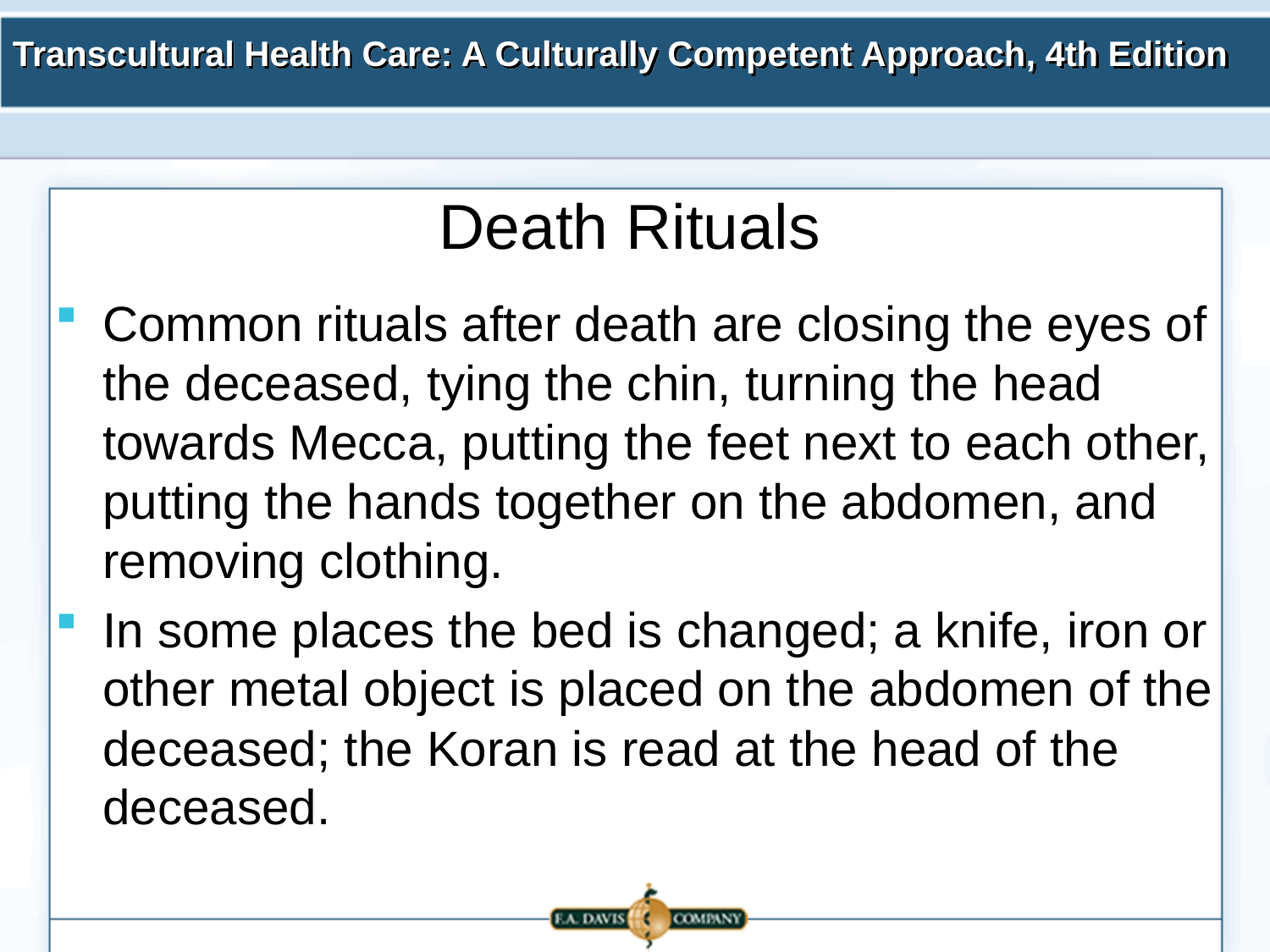

# Death Rituals
Common rituals after death are closing the eyes of the deceased, tying the chin, turning the head towards Mecca, putting the feet next to each other, putting the hands together on the abdomen, and removing clothing.
In some places the bed is changed; a knife, iron or other metal object is placed on the abdomen of the deceased; the Koran is read at the head of the deceased.